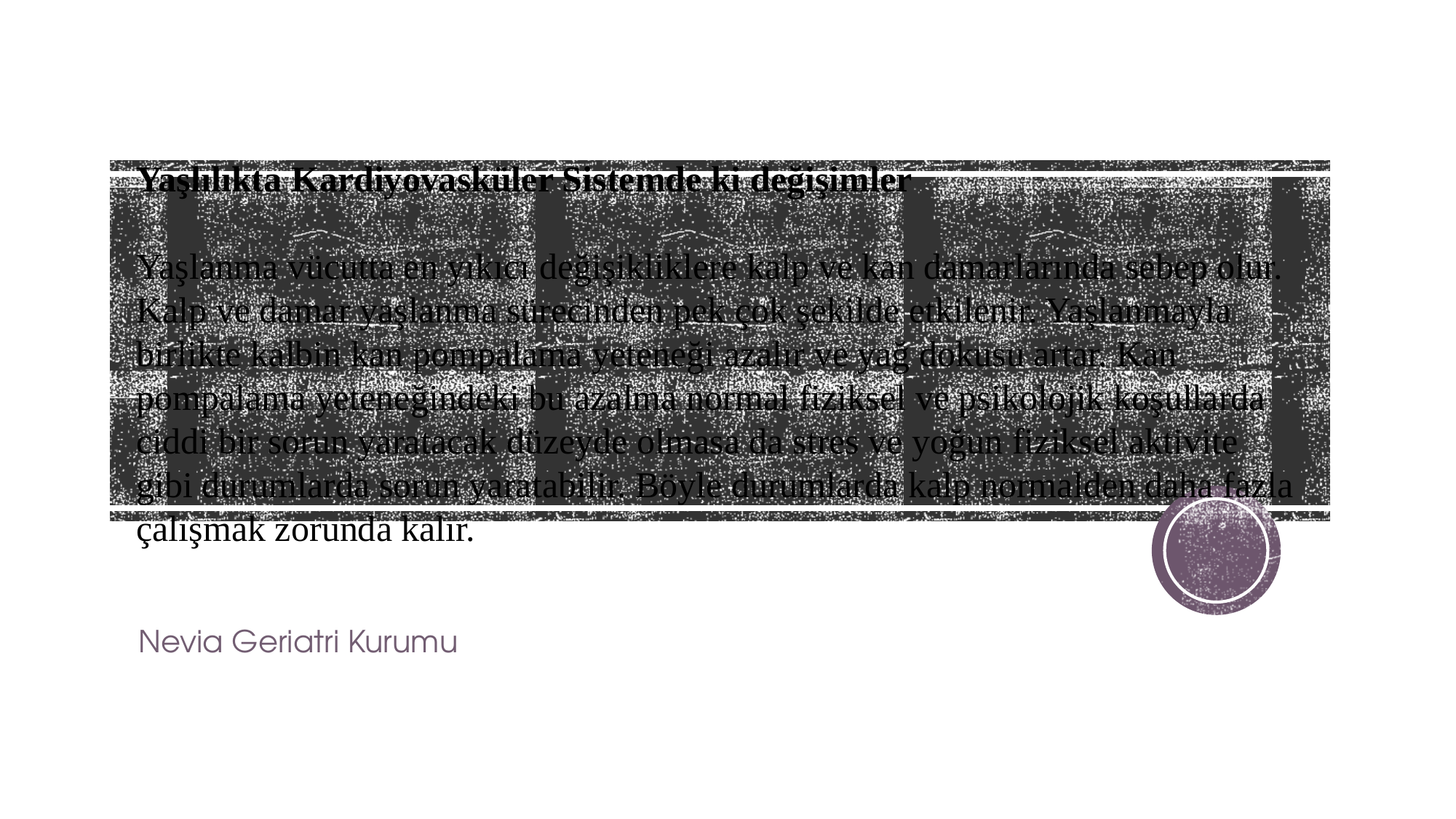

# Yaşlılıkta Kardiyovasküler Sistemde ki değişimler Yaşlanma vücutta en yıkıcı değişikliklere kalp ve kan damarlarında sebep olur. Kalp ve damar yaşlanma sürecinden pek çok şekilde etkilenir. Yaşlanmayla birlikte kalbin kan pompalama yeteneği azalır ve yağ dokusu artar. Kan pompalama yeteneğindeki bu azalma normal fiziksel ve psikolojik koşullarda ciddi bir sorun yaratacak düzeyde olmasa da stres ve yoğun fiziksel aktivite gibi durumlarda sorun yaratabilir. Böyle durumlarda kalp normalden daha fazla çalışmak zorunda kalır.

Nevia Geriatri Kurumu